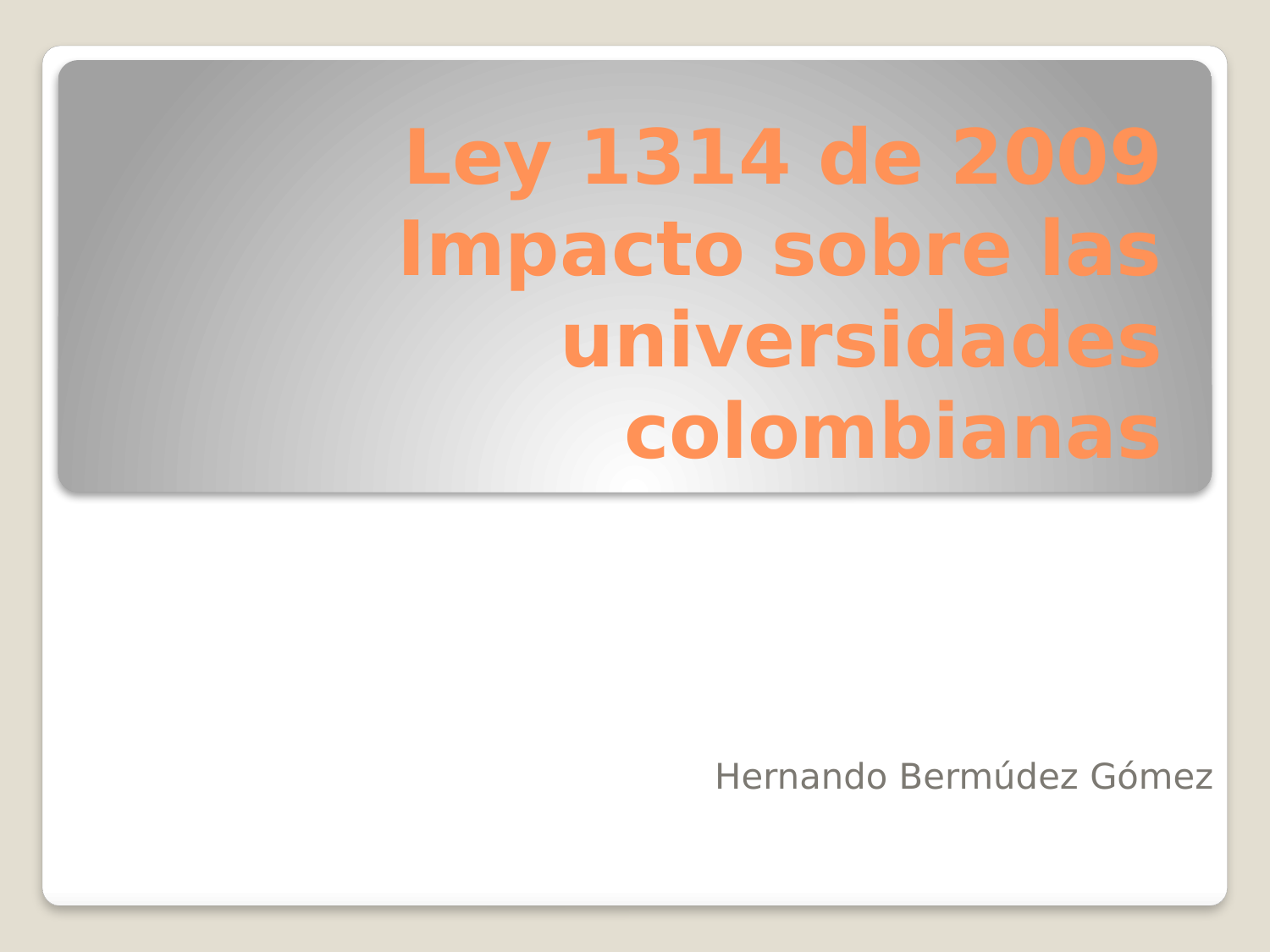

# Ley 1314 de 2009 Impacto sobre las universidades colombianas
Hernando Bermúdez Gómez